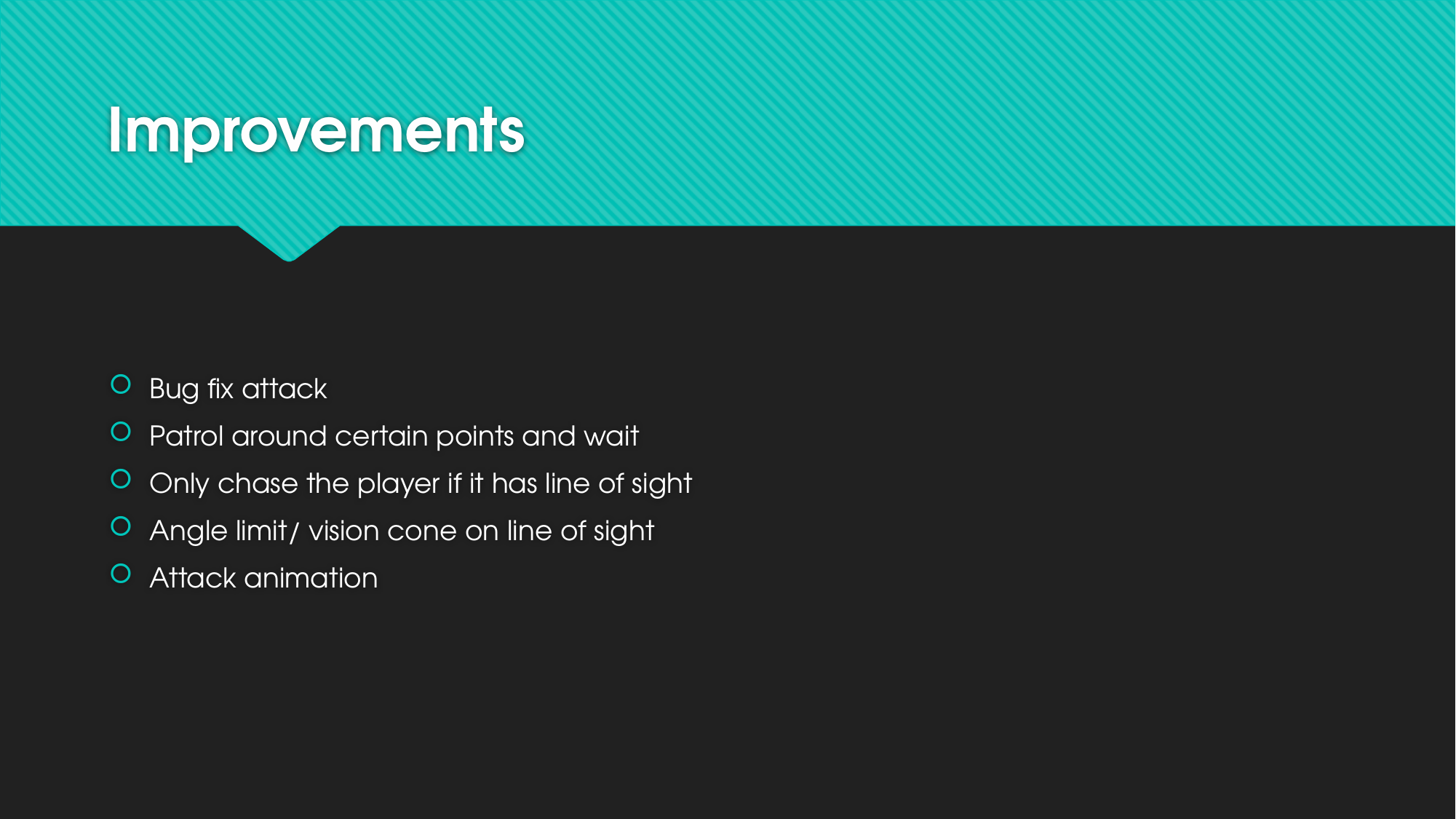

# Improvements
Bug fix attack
Patrol around certain points and wait
Only chase the player if it has line of sight
Angle limit/ vision cone on line of sight
Attack animation